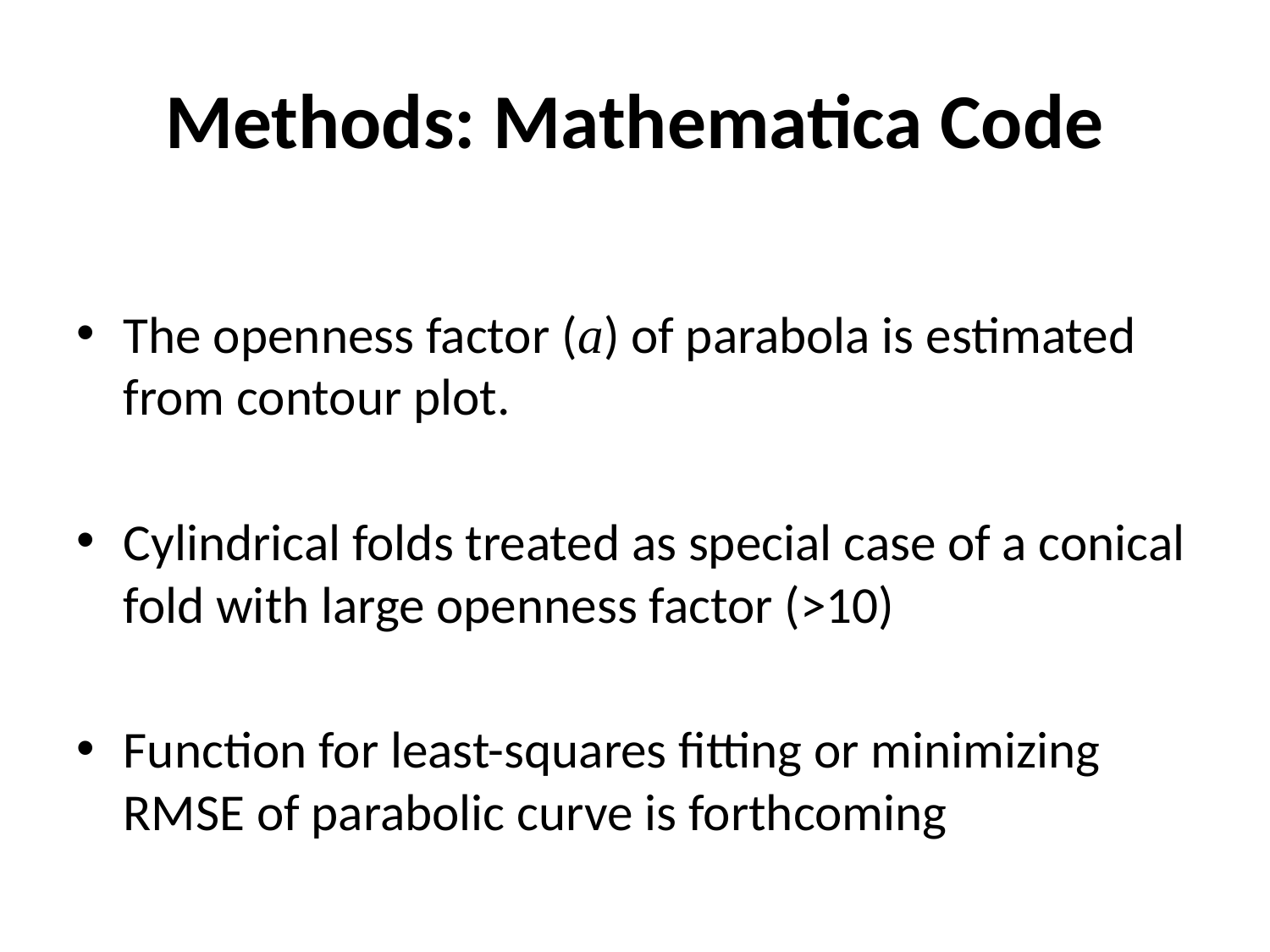

# Methods: Mathematica Code

The openness factor (a) of parabola is estimated from contour plot.

Cylindrical folds treated as special case of a conical fold with large openness factor (>10)

Function for least-squares fitting or minimizing RMSE of parabolic curve is forthcoming